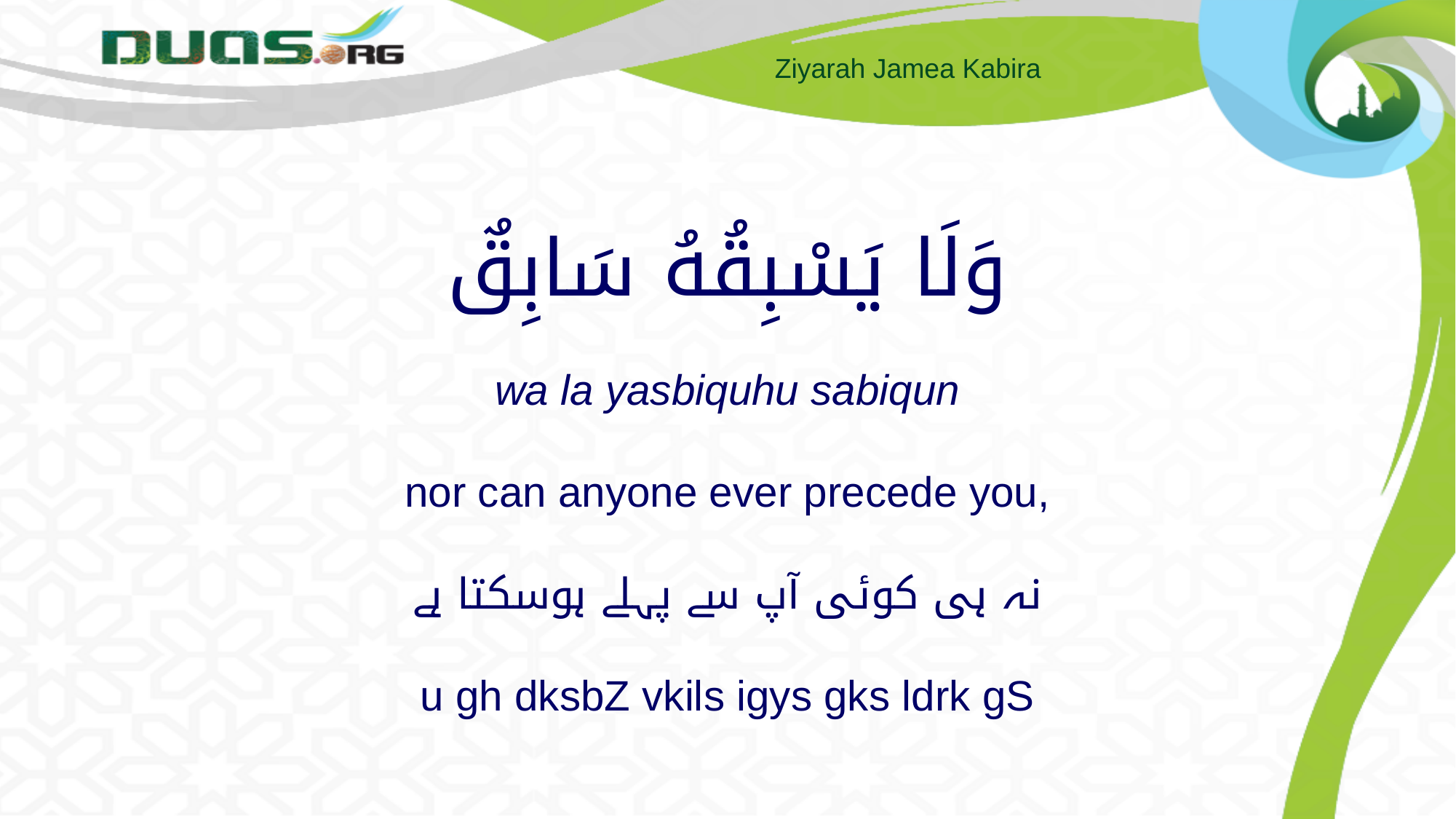

# وَلَا يَسْبِقُهُ سَابِقٌ wa la yasbiquhu sabiqun nor can anyone ever precede you, نہ ہی کوئی آپ سے پہلے ہوسکتا ہے u gh dksbZ vkils igys gks ldrk gS